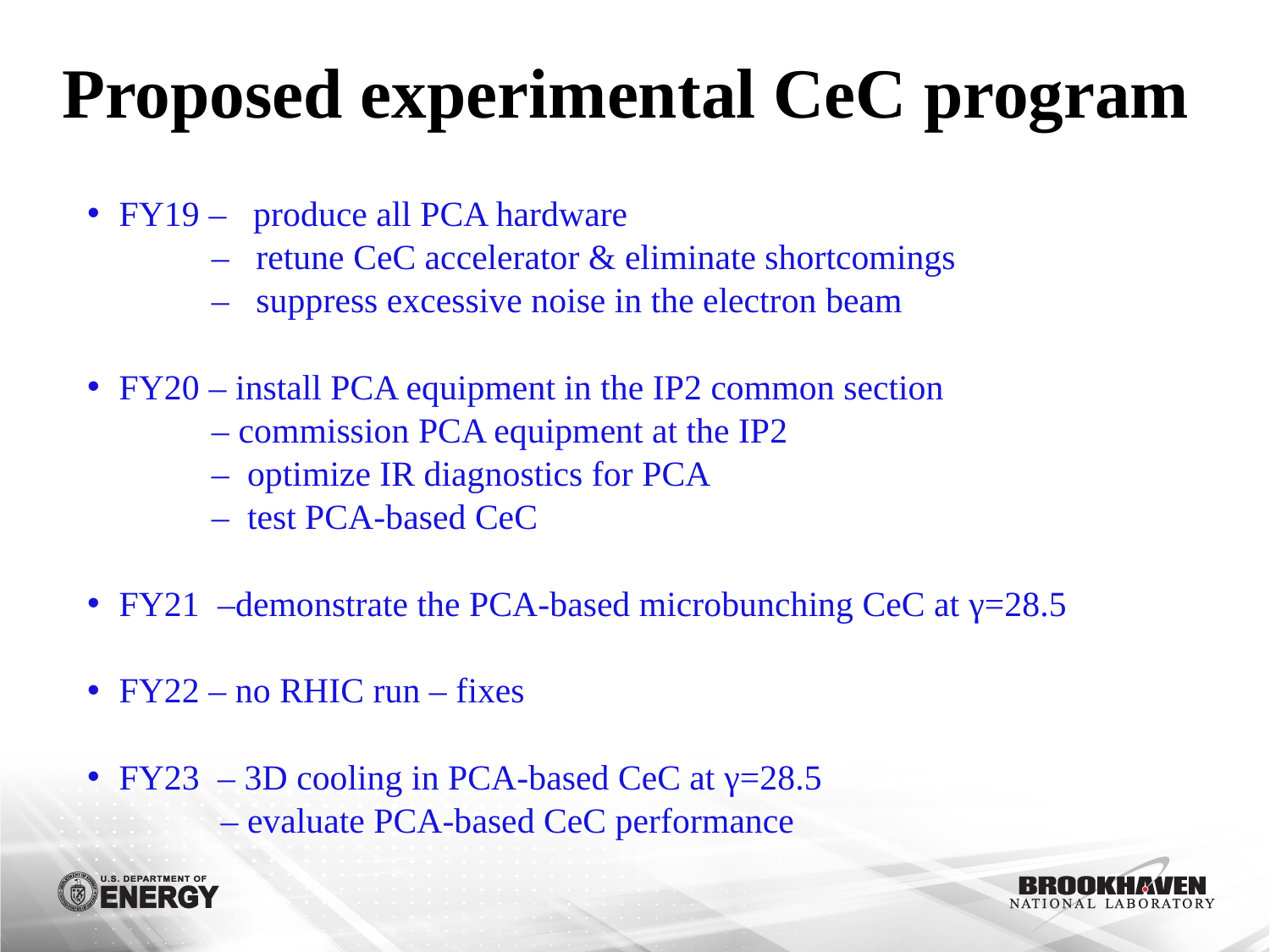

# Proposed experimental CeC program
FY19 –   produce all PCA hardware
              –   retune CeC accelerator & eliminate shortcomings
              –   suppress excessive noise in the electron beam

FY20 – install PCA equipment in the IP2 common section
              – commission PCA equipment at the IP2
              –  optimize IR diagnostics for PCA
              –  test PCA-based CeC

FY21  –demonstrate the PCA-based microbunching CeC at γ=28.5

FY22 – no RHIC run – fixes

FY23  – 3D cooling in PCA-based CeC at γ=28.5
               – evaluate PCA-based CeC performance